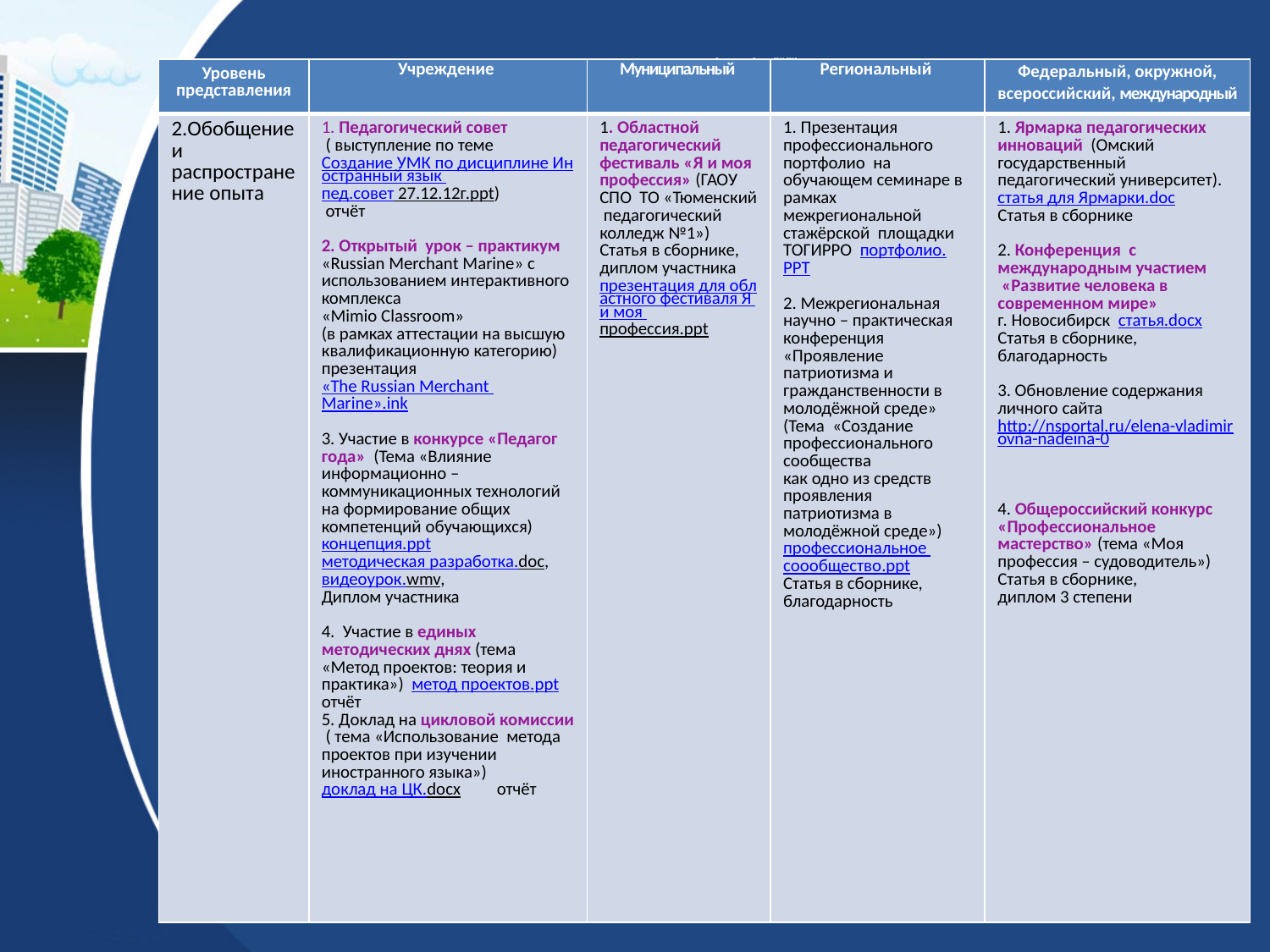

# Результаты работы за 2011-2015 г.г.
| Уровень представления | Учреждение | Муниципальный | Региональный | Федеральный, окружной, всероссийский, международный |
| --- | --- | --- | --- | --- |
| 2.Обобщение и распростране ние опыта | 1. Педагогический совет ( выступление по теме Создание УМК по дисциплине Иностранный язык пед.совет 27.12.12г.ppt) отчёт 2. Открытый урок – практикум «Russian Merchant Marine» с использованием интерактивного комплекса «Mimio Classroom» (в рамках аттестации на высшую квалификационную категорию) презентация «The Russian Merchant Marine».ink 3. Участие в конкурсе «Педагог года» (Тема «Влияние информационно – коммуникационных технологий на формирование общих компетенций обучающихся) концепция.ppt методическая разработка.doc, видеоурок.wmv, Диплом участника 4. Участие в единых методических днях (тема «Метод проектов: теория и практика») метод проектов.ppt отчёт 5. Доклад на цикловой комиссии ( тема «Использование метода проектов при изучении иностранного языка») доклад на ЦК.docx отчёт | 1. Областной педагогический фестиваль «Я и моя профессия» (ГАОУ СПО ТО «Тюменский педагогический колледж №1») Статья в сборнике, диплом участника презентация для областного фестиваля Я и моя профессия.ppt | 1. Презентация профессионального портфолио на обучающем семинаре в рамках межрегиональной стажёрской площадки ТОГИРРО портфолио.PPT 2. Межрегиональная научно – практическая конференция «Проявление патриотизма и гражданственности в молодёжной среде» (Тема «Создание профессионального сообщества как одно из средств проявления патриотизма в молодёжной среде») профессиональное соообщество.ppt Статья в сборнике, благодарность | 1. Ярмарка педагогических инноваций (Омский государственный педагогический университет). статья для Ярмарки.doc Статья в сборнике 2. Конференция с международным участием «Развитие человека в современном мире» г. Новосибирск статья.docx Статья в сборнике, благодарность 3. Обновление содержания личного сайта http://nsportal.ru/elena-vladimirovna-nadeina-0 4. Общероссийский конкурс «Профессиональное мастерство» (тема «Моя профессия – судоводитель») Статья в сборнике, диплом 3 степени |